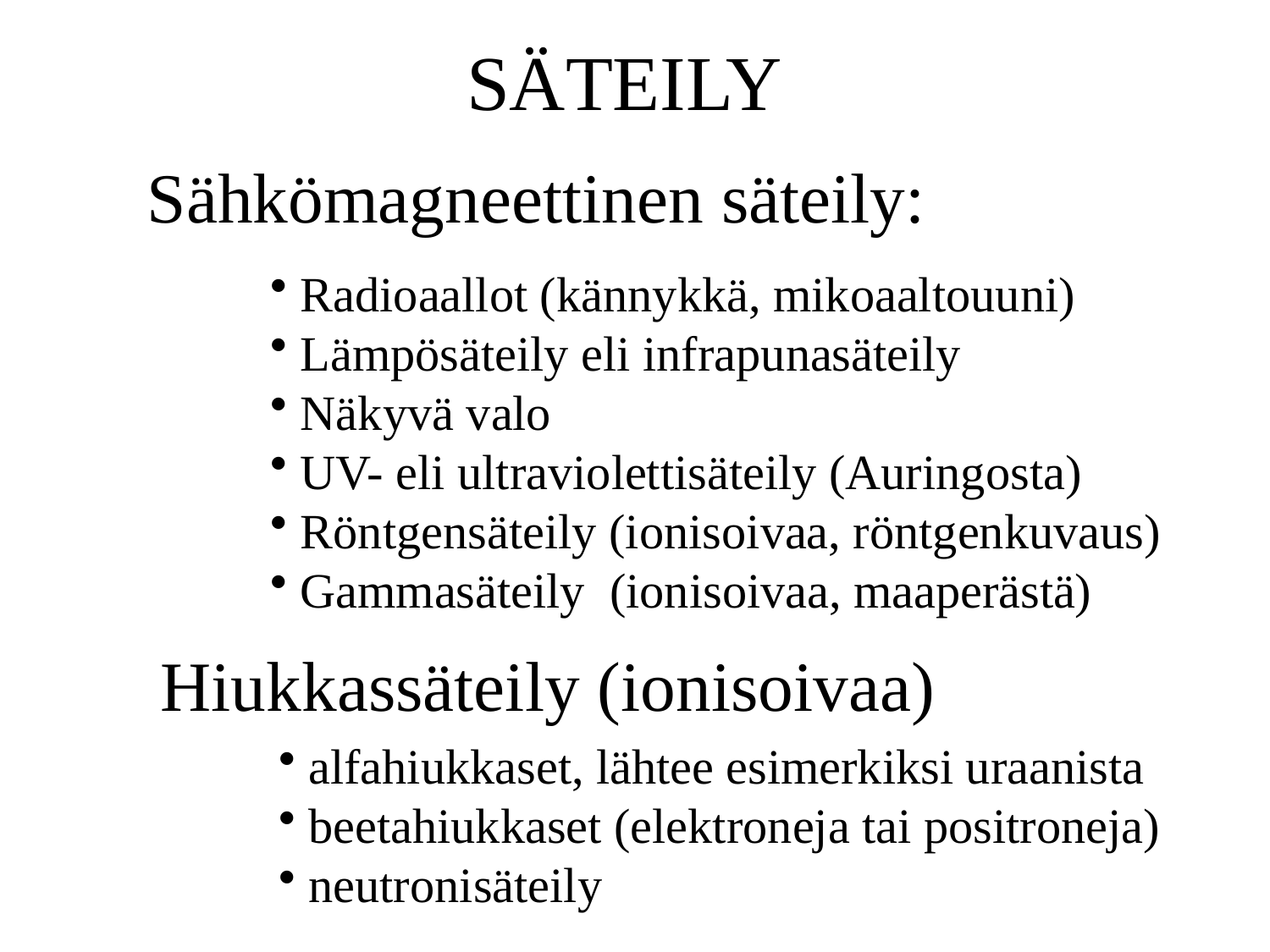

# SÄTEILY
Sähkömagneettinen säteily:
Radioaallot (kännykkä, mikoaaltouuni)
Lämpösäteily eli infrapunasäteily
Näkyvä valo
UV- eli ultraviolettisäteily (Auringosta)
Röntgensäteily (ionisoivaa, röntgenkuvaus)
Gammasäteily  (ionisoivaa, maaperästä)
Hiukkassäteily (ionisoivaa)
alfahiukkaset, lähtee esimerkiksi uraanista
beetahiukkaset (elektroneja tai positroneja)
neutronisäteily